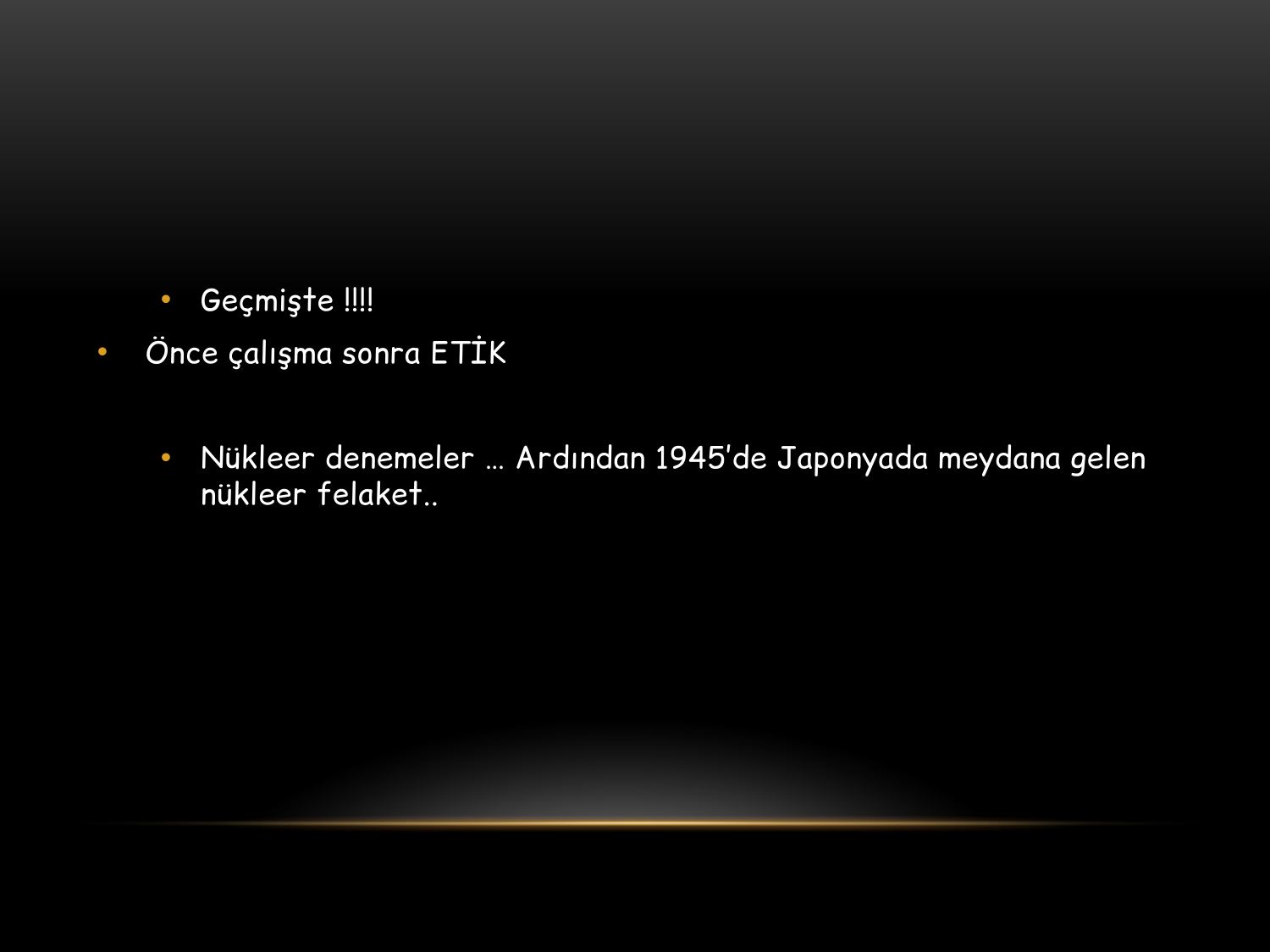

#

Geçmişte !!!!
Önce çalışma sonra ETİK

Nükleer denemeler … Ardından 1945’de Japonyada meydana gelen nükleer felaket..